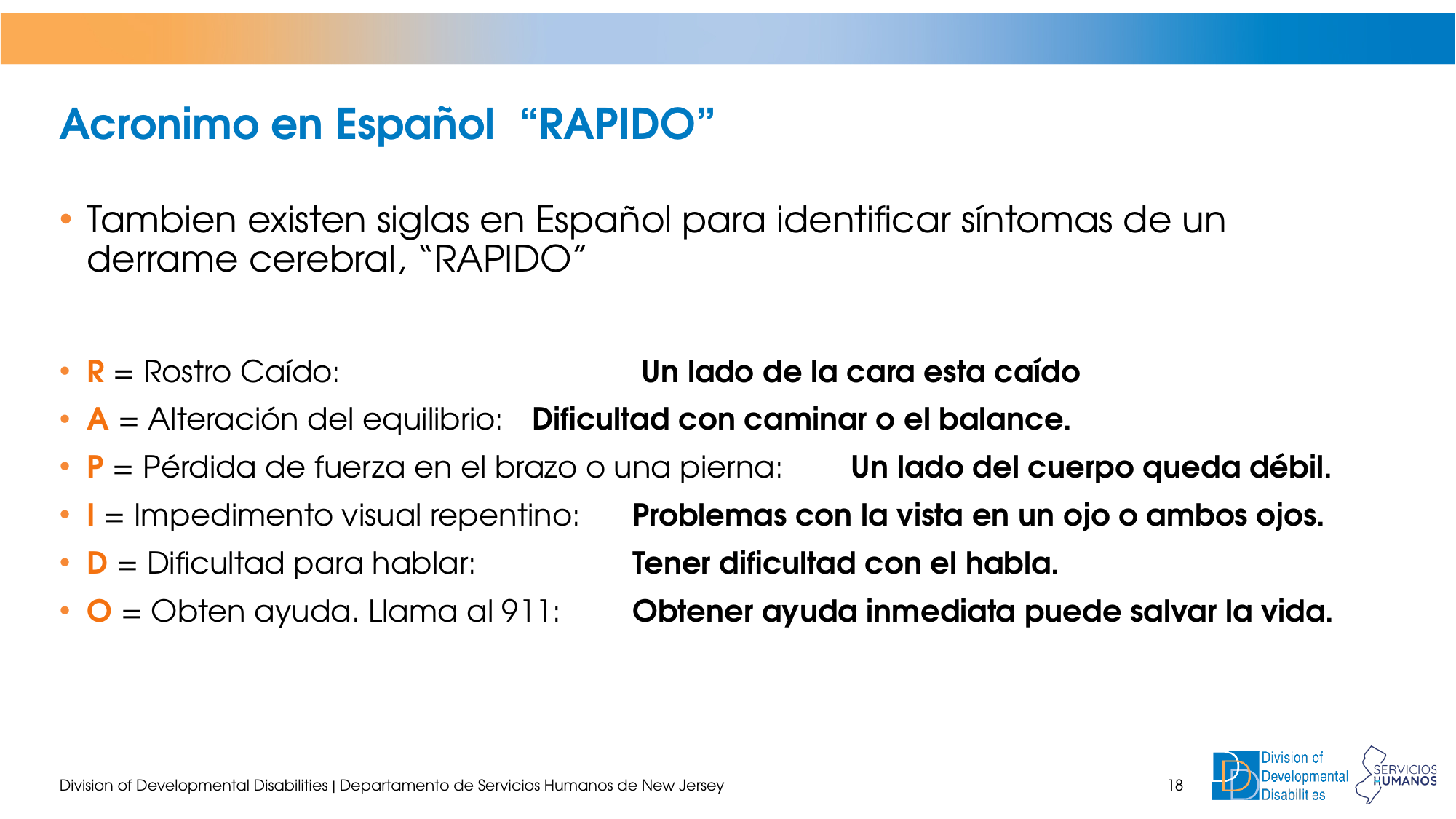

# Acronimo en Español  “RAPIDO”
Tambien existen siglas en Español para identificar síntomas de un derrame cerebral, “RAPIDO”

R = Rostro Caído:			 Un lado de la cara esta caído
A = Alteración del equilibrio: 	 Dificultad con caminar o el balance.
P = Pérdida de fuerza en el brazo o una pierna: 	Un lado del cuerpo queda débil.
I = Impedimento visual repentino: 	Problemas con la vista en un ojo o ambos ojos.
D = Dificultad para hablar: 		Tener dificultad con el habla.
O = Obten ayuda. Llama al 911: 	Obtener ayuda inmediata puede salvar la vida.

Division of Developmental Disabilities | Departamento de Servicios Humanos de New Jersey
18